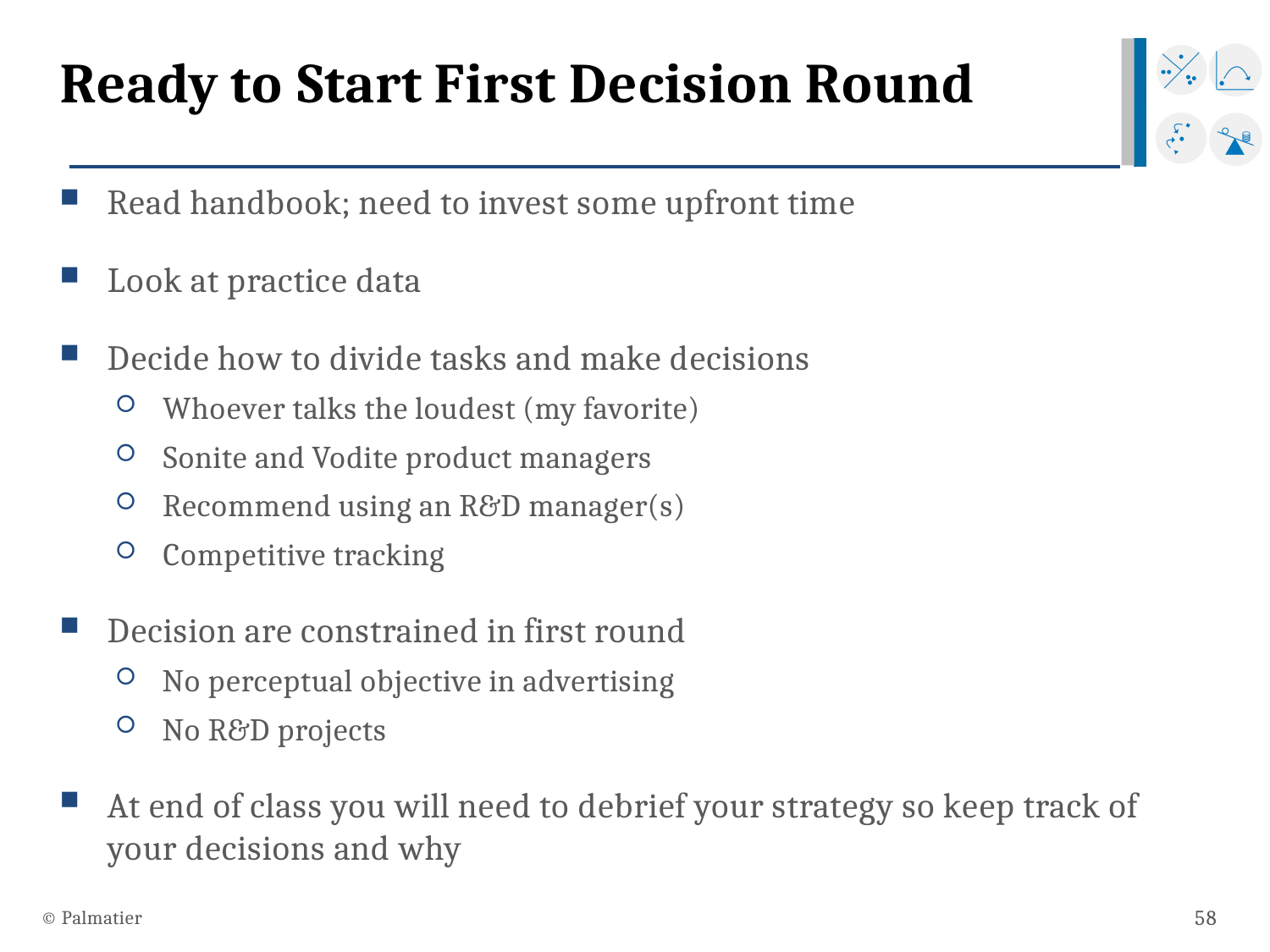

# Ready to Start First Decision Round
Read handbook; need to invest some upfront time
Look at practice data
Decide how to divide tasks and make decisions
Whoever talks the loudest (my favorite)
Sonite and Vodite product managers
Recommend using an R&D manager(s)
Competitive tracking
Decision are constrained in first round
No perceptual objective in advertising
No R&D projects
At end of class you will need to debrief your strategy so keep track of your decisions and why

© Palmatier
58